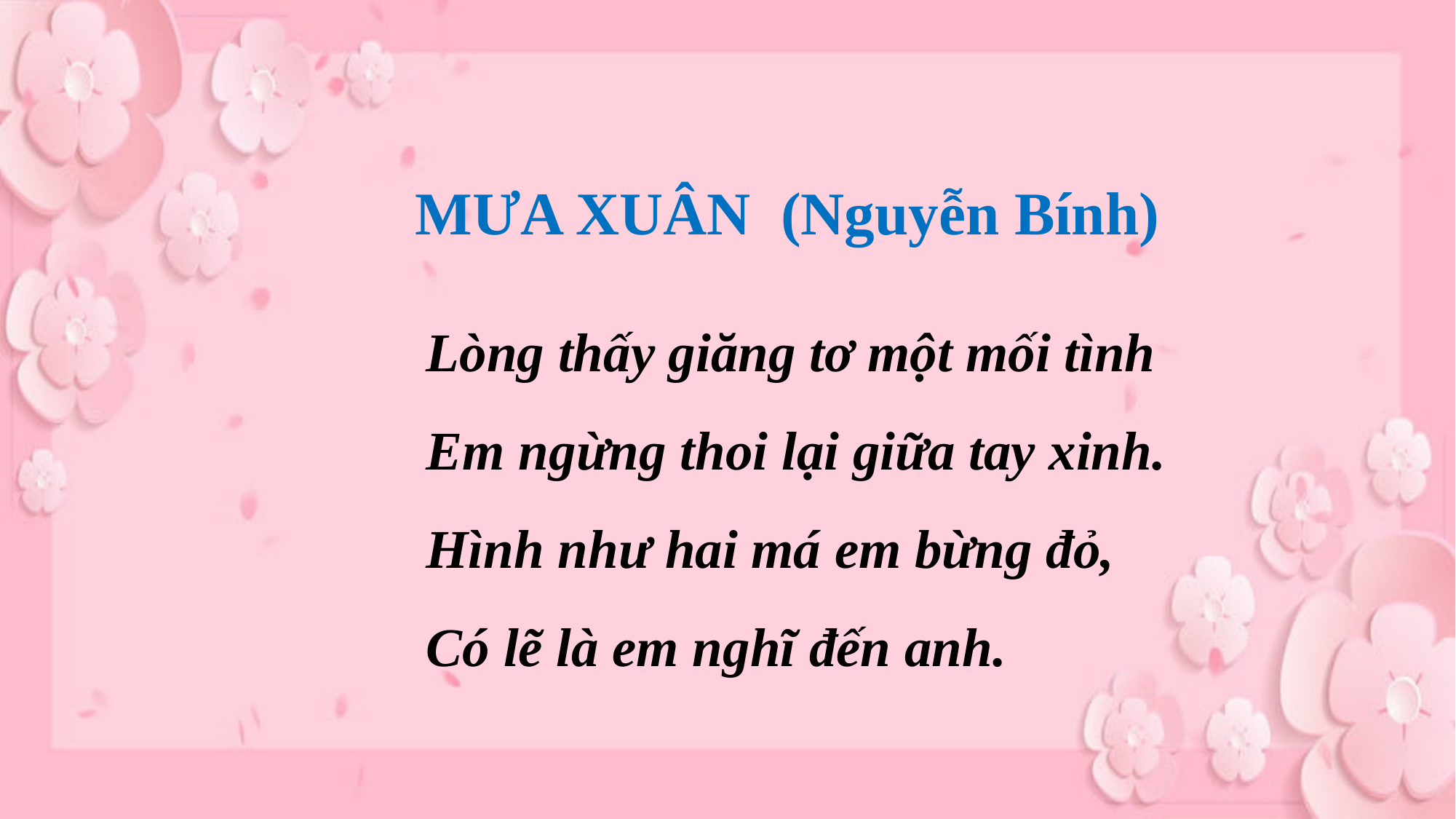

MƯA XUÂN  (Nguyễn Bính)
Lòng thấy giăng tơ một mối tình
Em ngừng thoi lại giữa tay xinh.
Hình như hai má em bừng đỏ,
Có lẽ là em nghĩ đến anh.